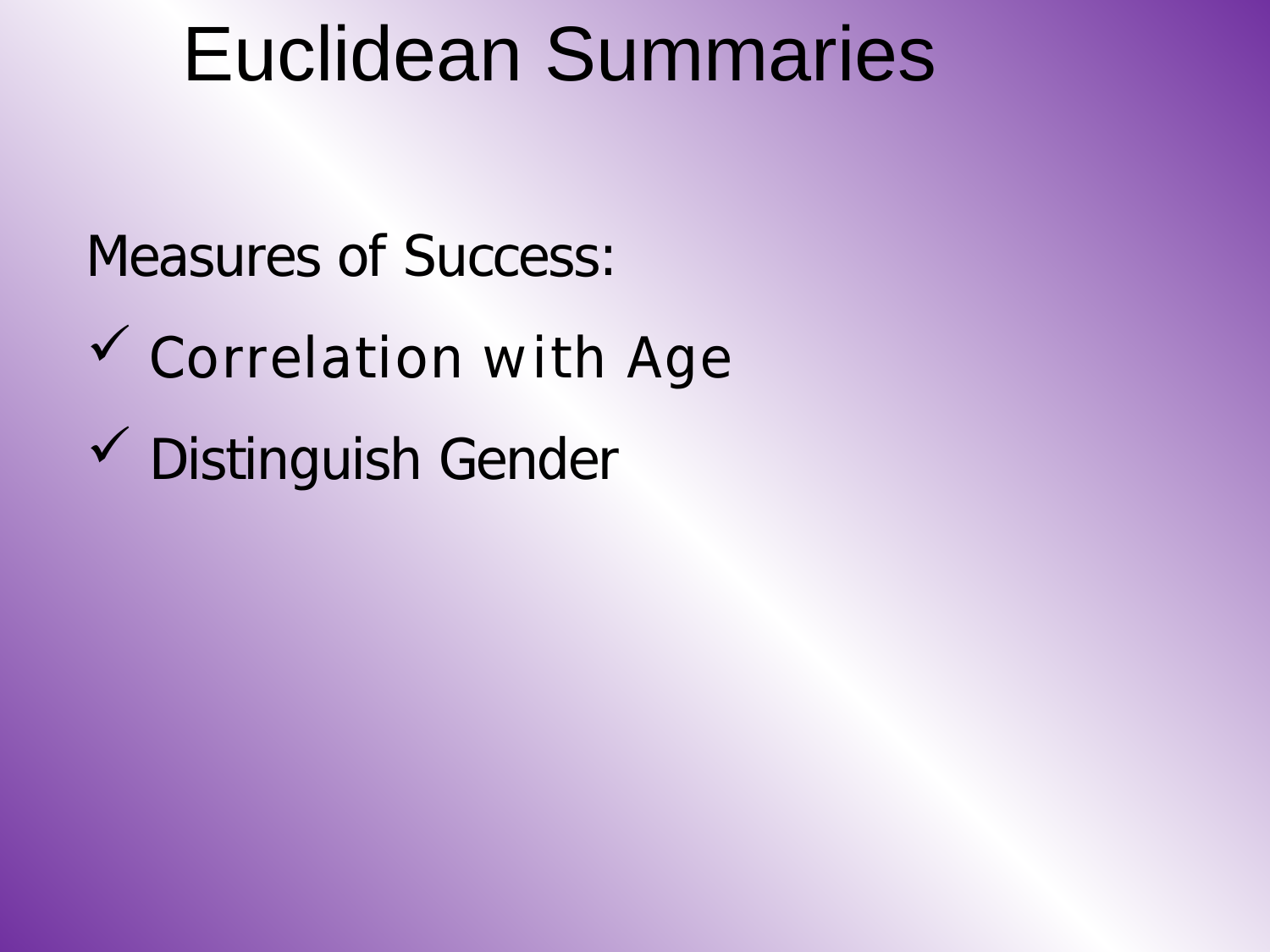

# Euclidean Summaries
Measures of Success:
Correlation with Age
Distinguish Gender